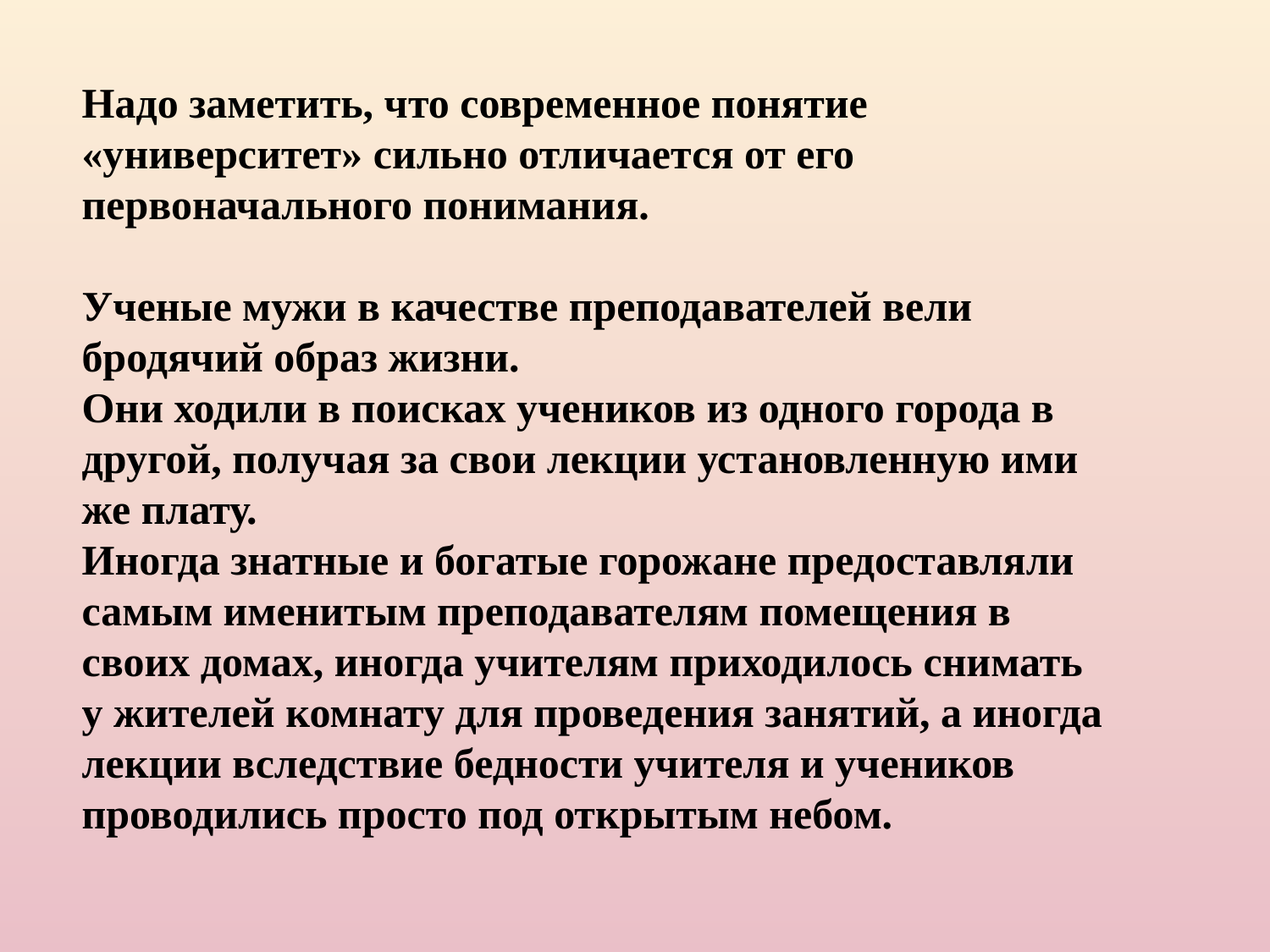

Надо заметить, что современное понятие «университет» сильно отличается от его первоначального понимания.

Ученые мужи в качестве преподавателей вели бродячий образ жизни.
Они ходили в поисках учеников из одного города в другой, получая за свои лекции установленную ими же плату.
Иногда знатные и богатые горожане предоставляли самым именитым преподавателям помещения в своих домах, иногда учителям приходилось снимать у жителей комнату для проведения занятий, а иногда лекции вследствие бедности учителя и учеников проводились просто под открытым небом.